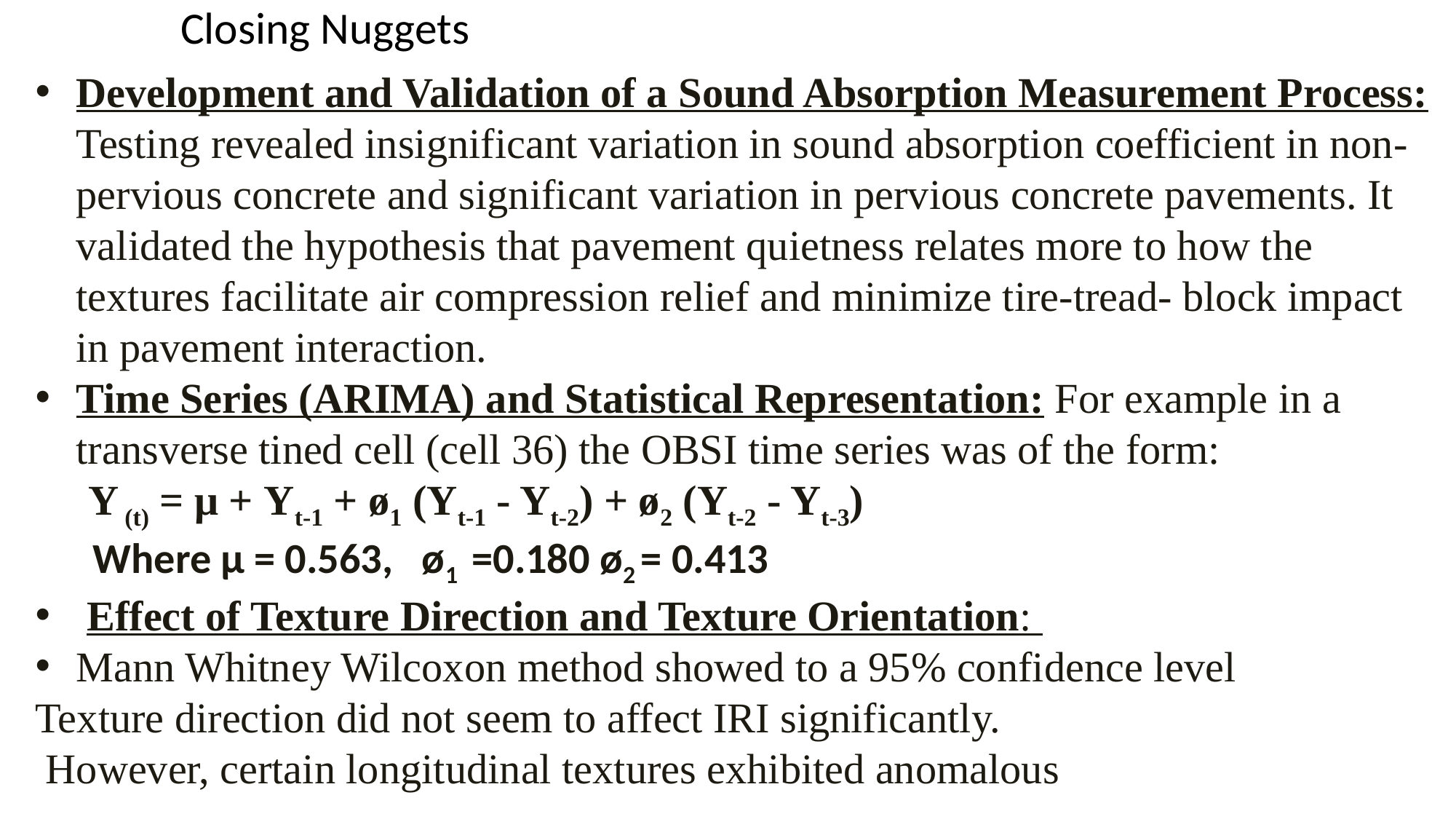

# Closing Nuggets
Development and Validation of a Sound Absorption Measurement Process: Testing revealed insignificant variation in sound absorption coefficient in non-pervious concrete and significant variation in pervious concrete pavements. It validated the hypothesis that pavement quietness relates more to how the textures facilitate air compression relief and minimize tire-tread- block impact in pavement interaction.
Time Series (ARIMA) and Statistical Representation: For example in a transverse tined cell (cell 36) the OBSI time series was of the form:
     Y (t) = μ + Yt-1 + ø1 (Yt-1 - Yt-2) + ø2 (Yt-2 - Yt-3)
      Where μ = 0.563,   ø1	=0.180 ø2 = 0.413
 Effect of Texture Direction and Texture Orientation:
Mann Whitney Wilcoxon method showed to a 95% confidence level
Texture direction did not seem to affect IRI significantly.
 However, certain longitudinal textures exhibited anomalous